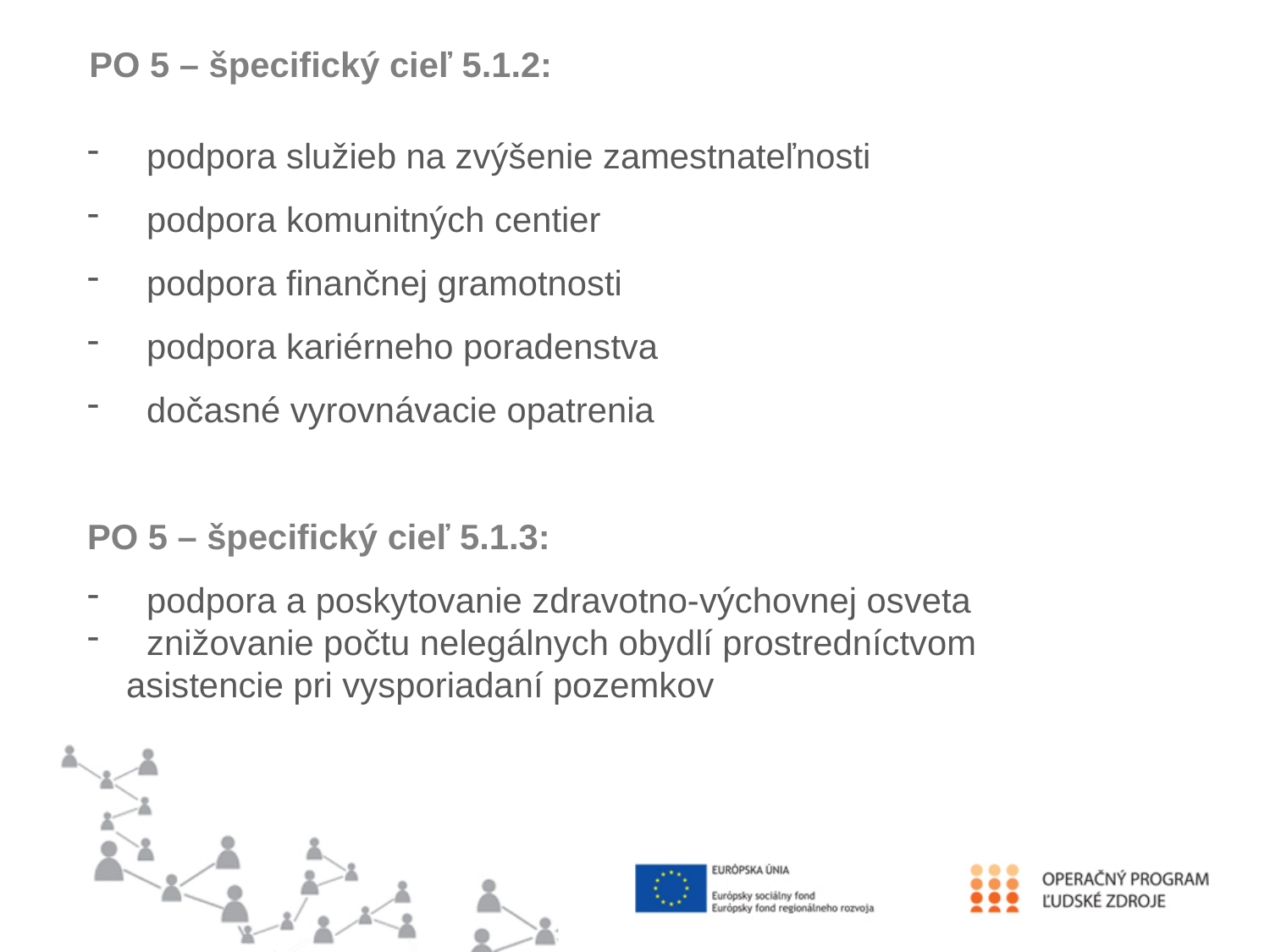

PO 5 – špecifický cieľ 5.1.2:
   podpora služieb na zvýšenie zamestnateľnosti
   podpora komunitných centier
   podpora finančnej gramotnosti
   podpora kariérneho poradenstva
   dočasné vyrovnávacie opatrenia

PO 5 – špecifický cieľ 5.1.3:
   podpora a poskytovanie zdravotno-výchovnej osveta
   znižovanie počtu nelegálnych obydlí prostredníctvom
    asistencie pri vysporiadaní pozemkov